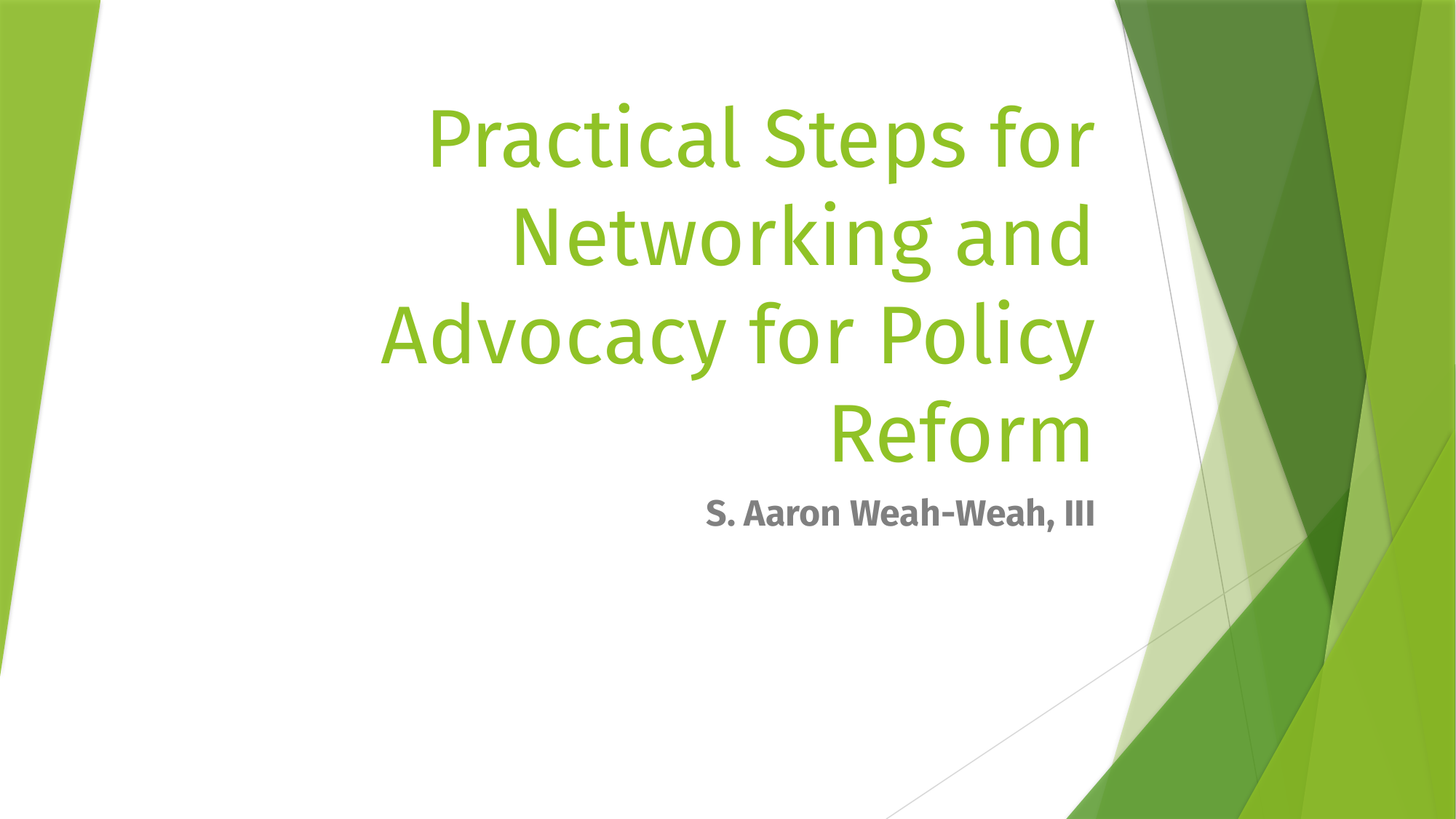

# Practical Steps for Networking and Advocacy for Policy Reform
S. Aaron Weah-Weah, III